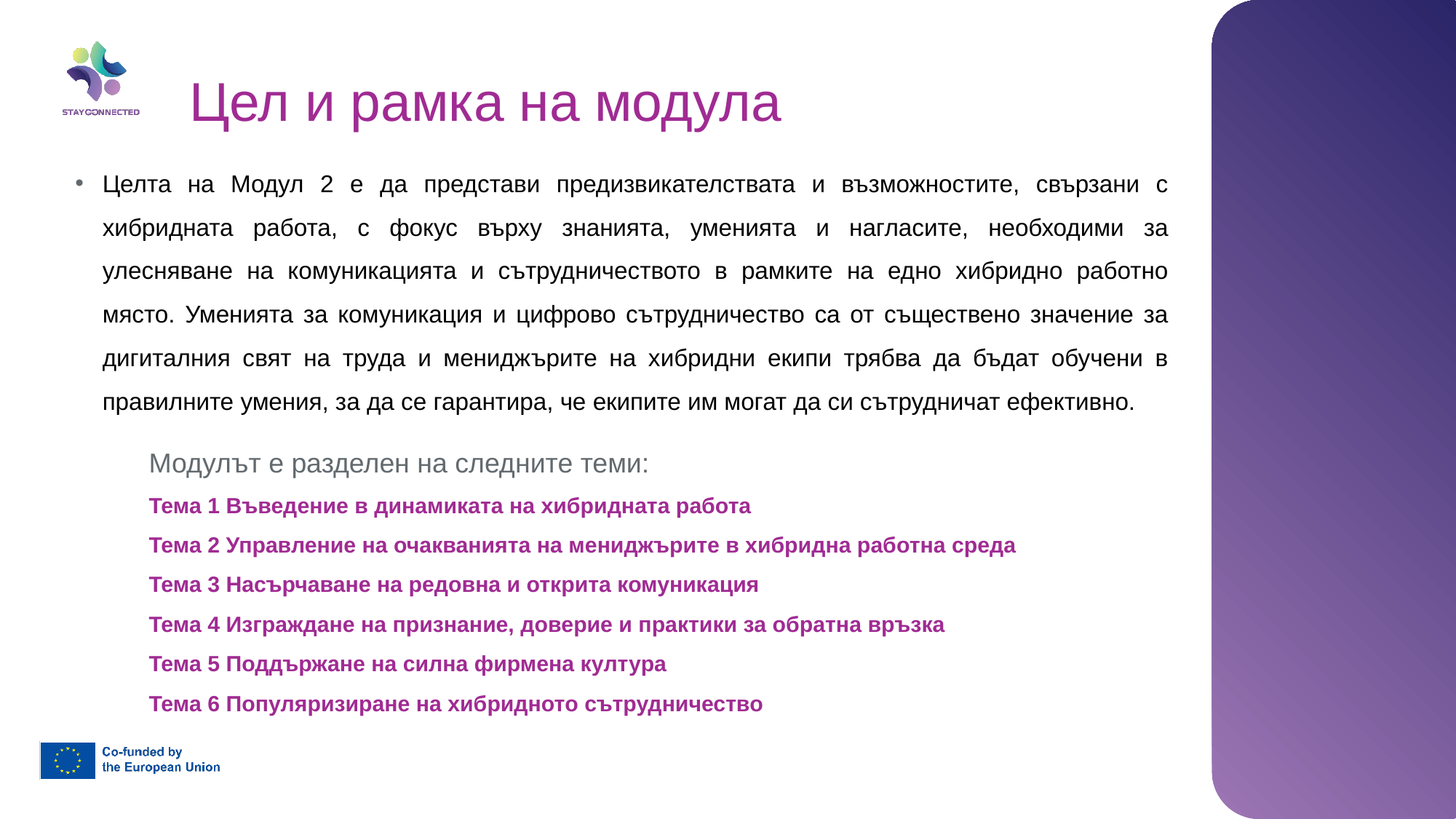

Цел и рамка на модула

Целта на Модул 2 е да представи предизвикателствата и възможностите, свързани с хибридната работа, с фокус върху знанията, уменията и нагласите, необходими за улесняване на комуникацията и сътрудничеството в рамките на едно хибридно работно място. Уменията за комуникация и цифрово сътрудничество са от съществено значение за дигиталния свят на труда и мениджърите на хибридни екипи трябва да бъдат обучени в правилните умения, за да се гарантира, че екипите им могат да си сътрудничат ефективно.

Модулът е разделен на следните теми:
Тема 1 Въведение в динамиката на хибридната работа
Тема 2 Управление на очакванията на мениджърите в хибридна работна среда
Тема 3 Насърчаване на редовна и открита комуникация
Тема 4 Изграждане на признание, доверие и практики за обратна връзка
Тема 5 Поддържане на силна фирмена култура
Тема 6 Популяризиране на хибридното сътрудничество